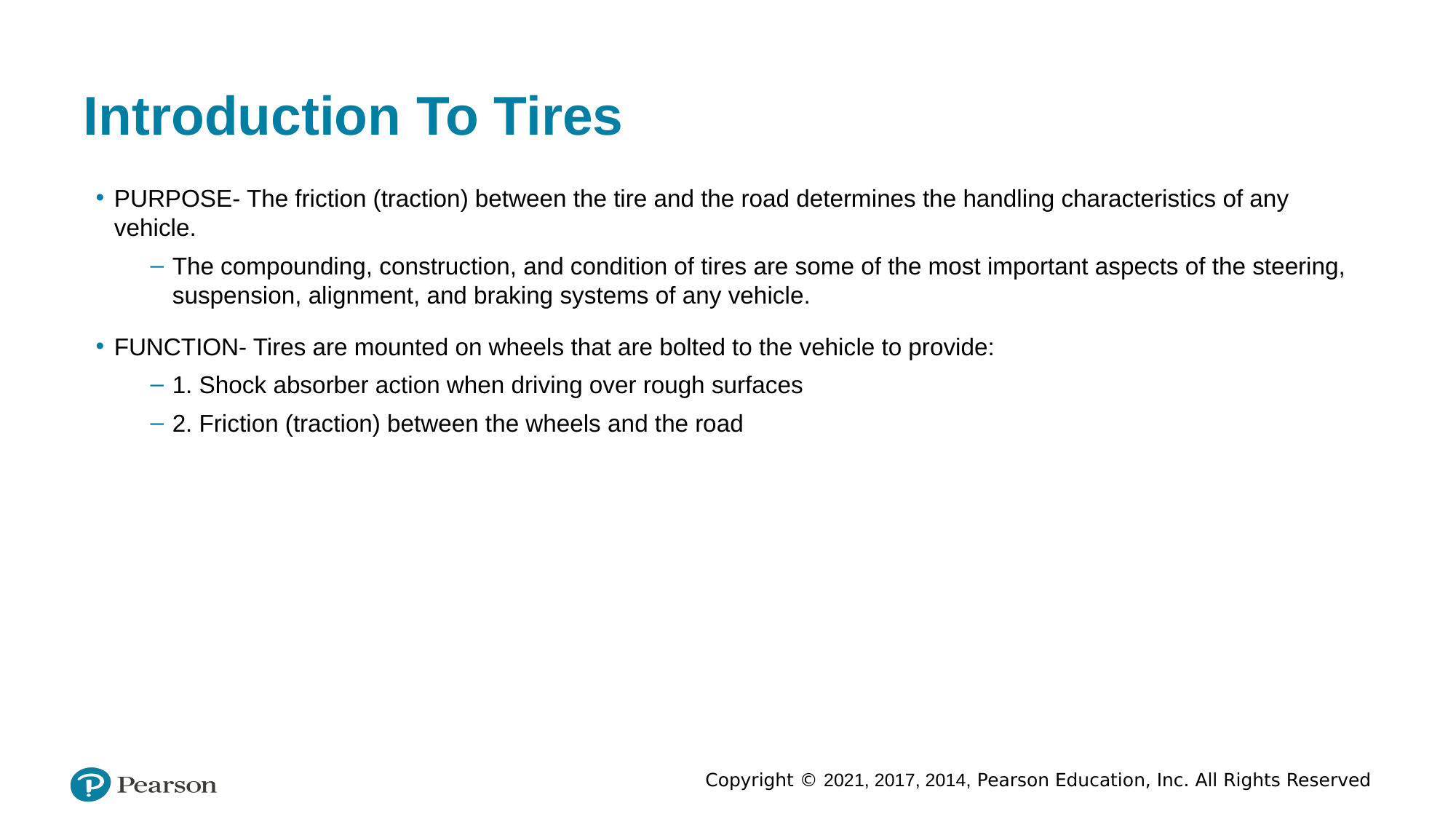

# Introduction To Tires
PURPOSE- The friction (traction) between the tire and the road determines the handling characteristics of any vehicle.
The compounding, construction, and condition of tires are some of the most important aspects of the steering, suspension, alignment, and braking systems of any vehicle.
FUNCTION- Tires are mounted on wheels that are bolted to the vehicle to provide:
1. Shock absorber action when driving over rough surfaces
2. Friction (traction) between the wheels and the road